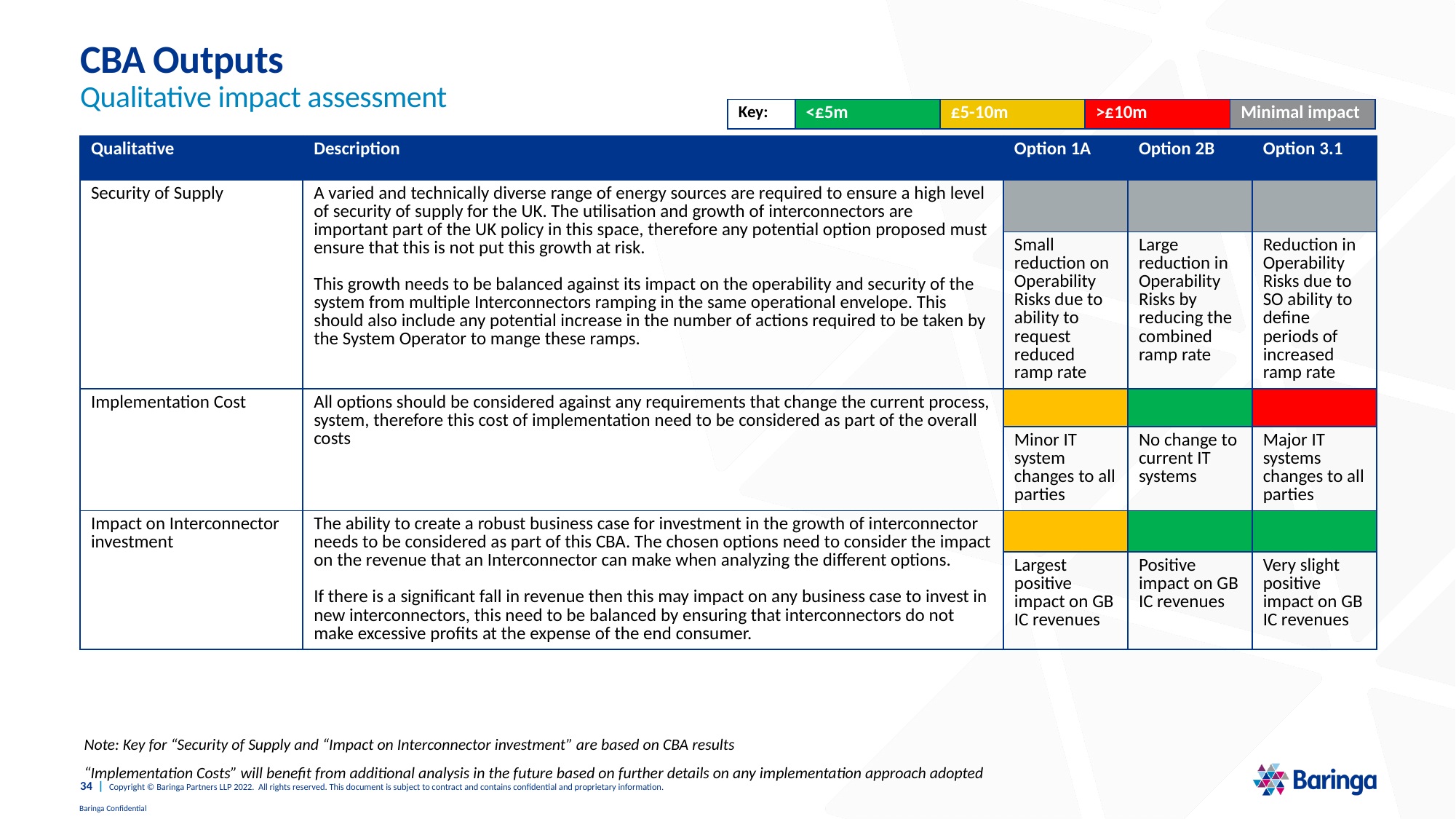

# CBA Outputs
Qualitative impact assessment
| Key: | <£5m | £5-10m | >£10m | Minimal impact |
| --- | --- | --- | --- | --- |
| Qualitative | Description | Option 1A | Option 2B | Option 3.1 |
| --- | --- | --- | --- | --- |
| Security of Supply | A varied and technically diverse range of energy sources are required to ensure a high level of security of supply for the UK. The utilisation and growth of interconnectors are important part of the UK policy in this space, therefore any potential option proposed must ensure that this is not put this growth at risk. This growth needs to be balanced against its impact on the operability and security of the system from multiple Interconnectors ramping in the same operational envelope. This should also include any potential increase in the number of actions required to be taken by the System Operator to mange these ramps. |  |  |  |
|  |  | Small reduction on Operability Risks due to ability to request reduced ramp rate | Large reduction in Operability Risks by reducing the combined ramp rate | Reduction in Operability Risks due to SO ability to define periods of increased ramp rate |
| Implementation Cost | All options should be considered against any requirements that change the current process, system, therefore this cost of implementation need to be considered as part of the overall costs |  |  |  |
|  |  | Minor IT system changes to all parties | No change to current IT systems | Major IT systems changes to all parties |
| Impact on Interconnector investment | The ability to create a robust business case for investment in the growth of interconnector needs to be considered as part of this CBA. The chosen options need to consider the impact on the revenue that an Interconnector can make when analyzing the different options. If there is a significant fall in revenue then this may impact on any business case to invest in new interconnectors, this need to be balanced by ensuring that interconnectors do not make excessive profits at the expense of the end consumer. |  |  |  |
|  |  | Largest positive impact on GB IC revenues | Positive impact on GB IC revenues | Very slight positive impact on GB IC revenues |
Note: Key for “Security of Supply and “Impact on Interconnector investment” are based on CBA results
“Implementation Costs” will benefit from additional analysis in the future based on further details on any implementation approach adopted